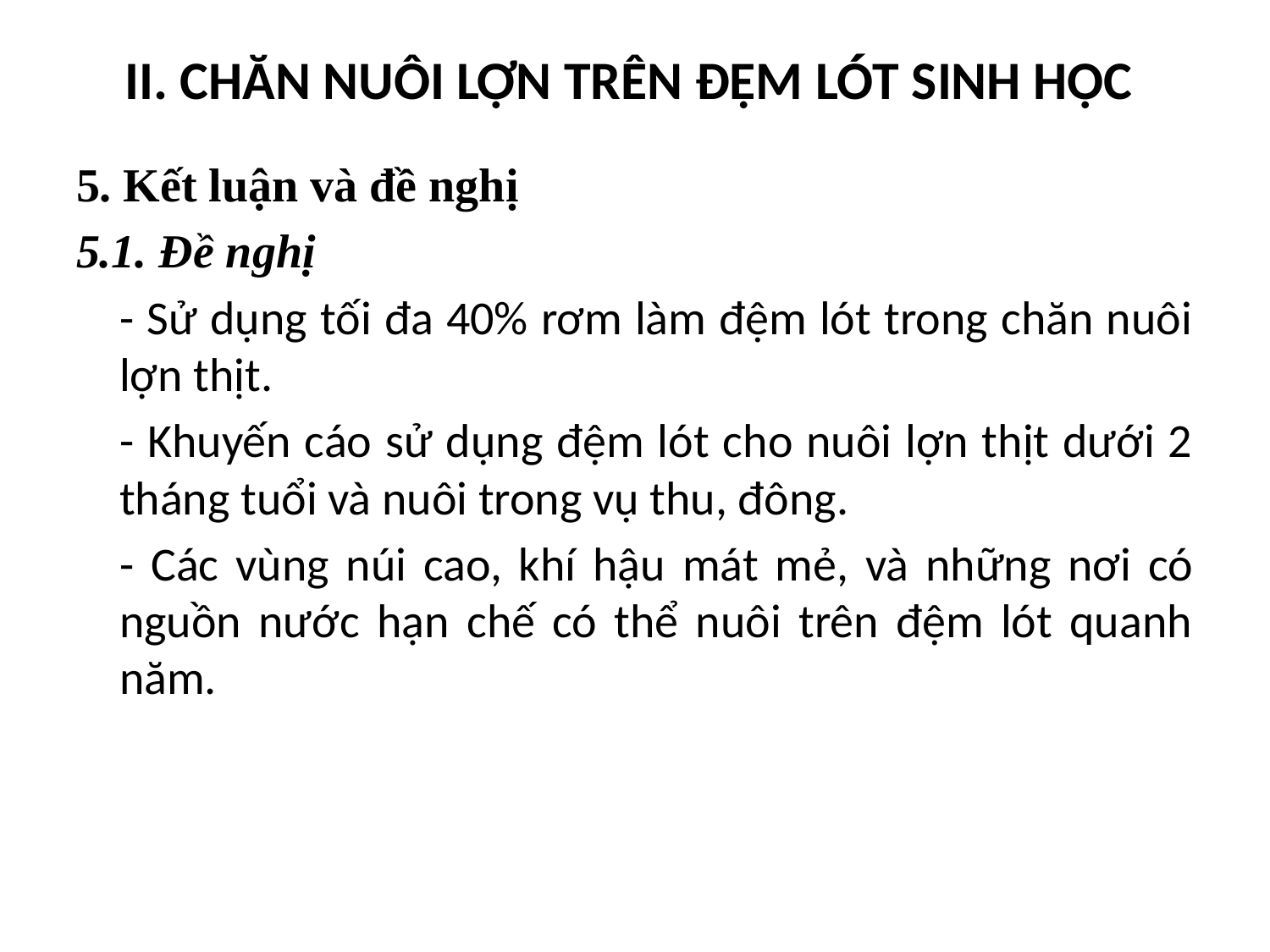

# II. CHĂN NUÔI LỢN TRÊN ĐỆM LÓT SINH HỌC
5. Kết luận và đề nghị
5.1. Đề nghị
	- Sử dụng tối đa 40% rơm làm đệm lót trong chăn nuôi lợn thịt.
	- Khuyến cáo sử dụng đệm lót cho nuôi lợn thịt dưới 2 tháng tuổi và nuôi trong vụ thu, đông.
	- Các vùng núi cao, khí hậu mát mẻ, và những nơi có nguồn nước hạn chế có thể nuôi trên đệm lót quanh năm.